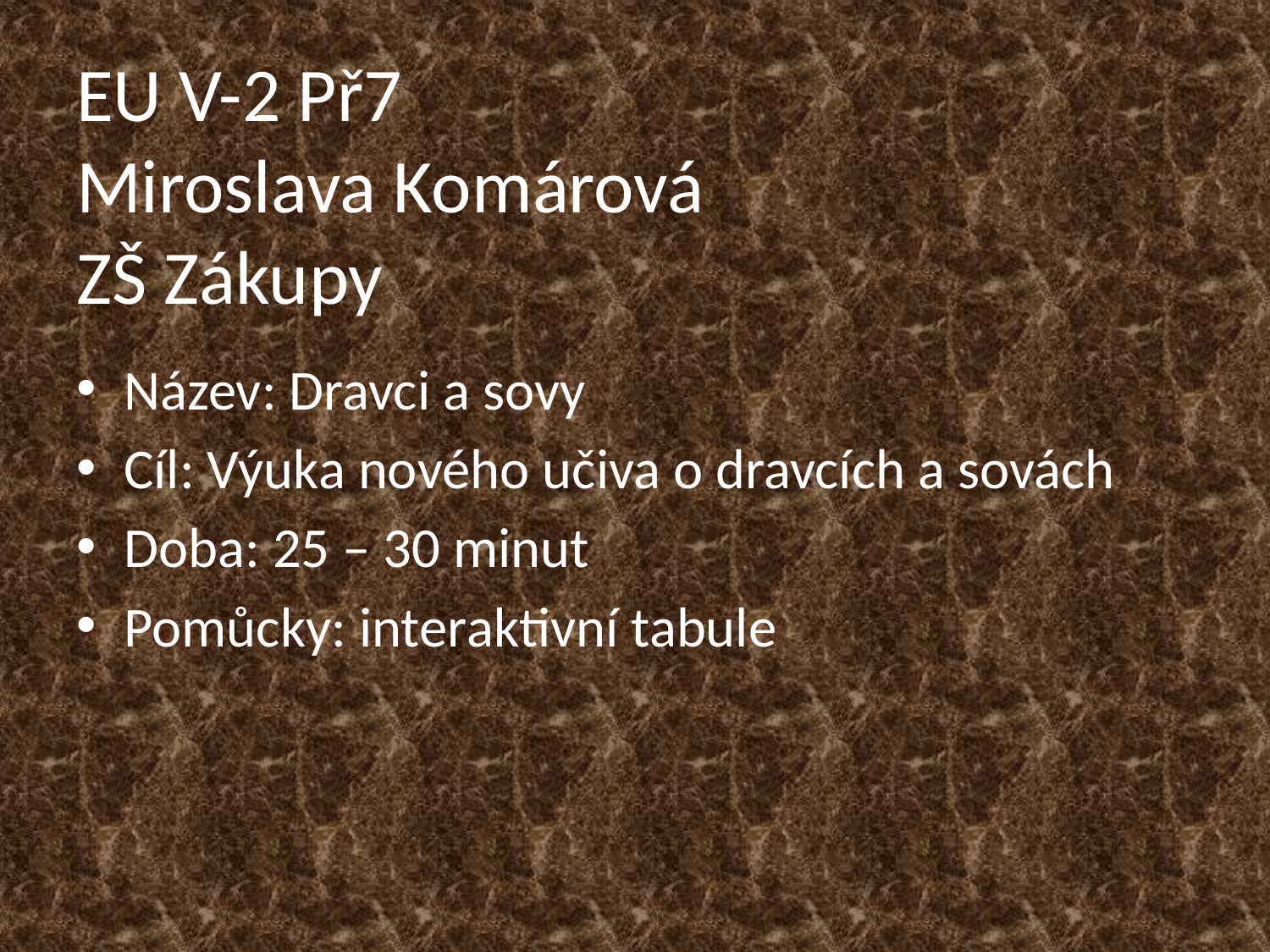

# EU V-2 Př7 Miroslava Komárová ZŠ Zákupy
Název: Dravci a sovy
Cíl: Výuka nového učiva o dravcích a sovách
Doba: 25 – 30 minut
Pomůcky: interaktivní tabule